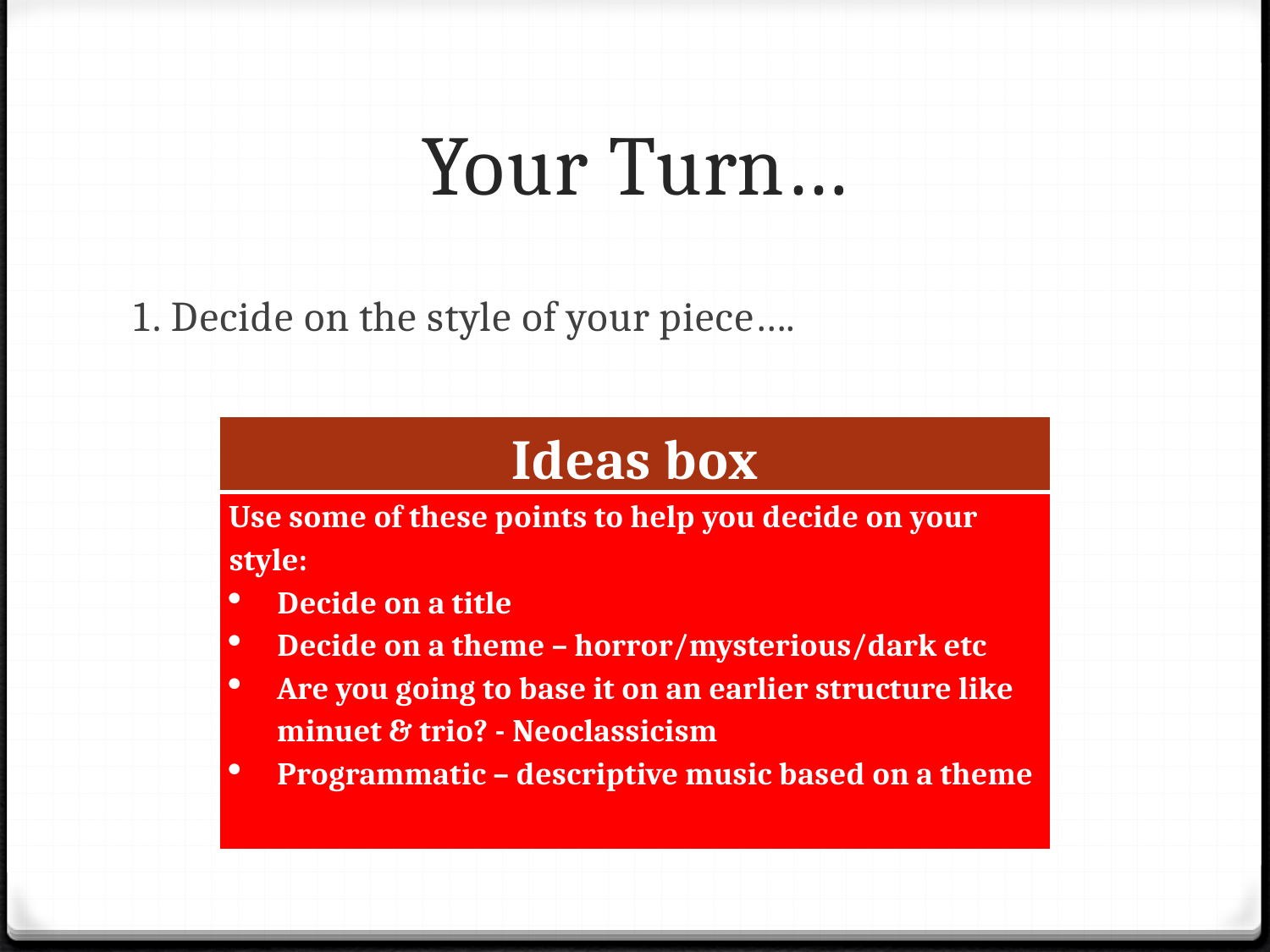

# Your Turn…
1. Decide on the style of your piece….

| Ideas box |
| --- |
| Use some of these points to help you decide on your style: Decide on a title Decide on a theme – horror/mysterious/dark etc Are you going to base it on an earlier structure like minuet & trio? - Neoclassicism Programmatic – descriptive music based on a theme |